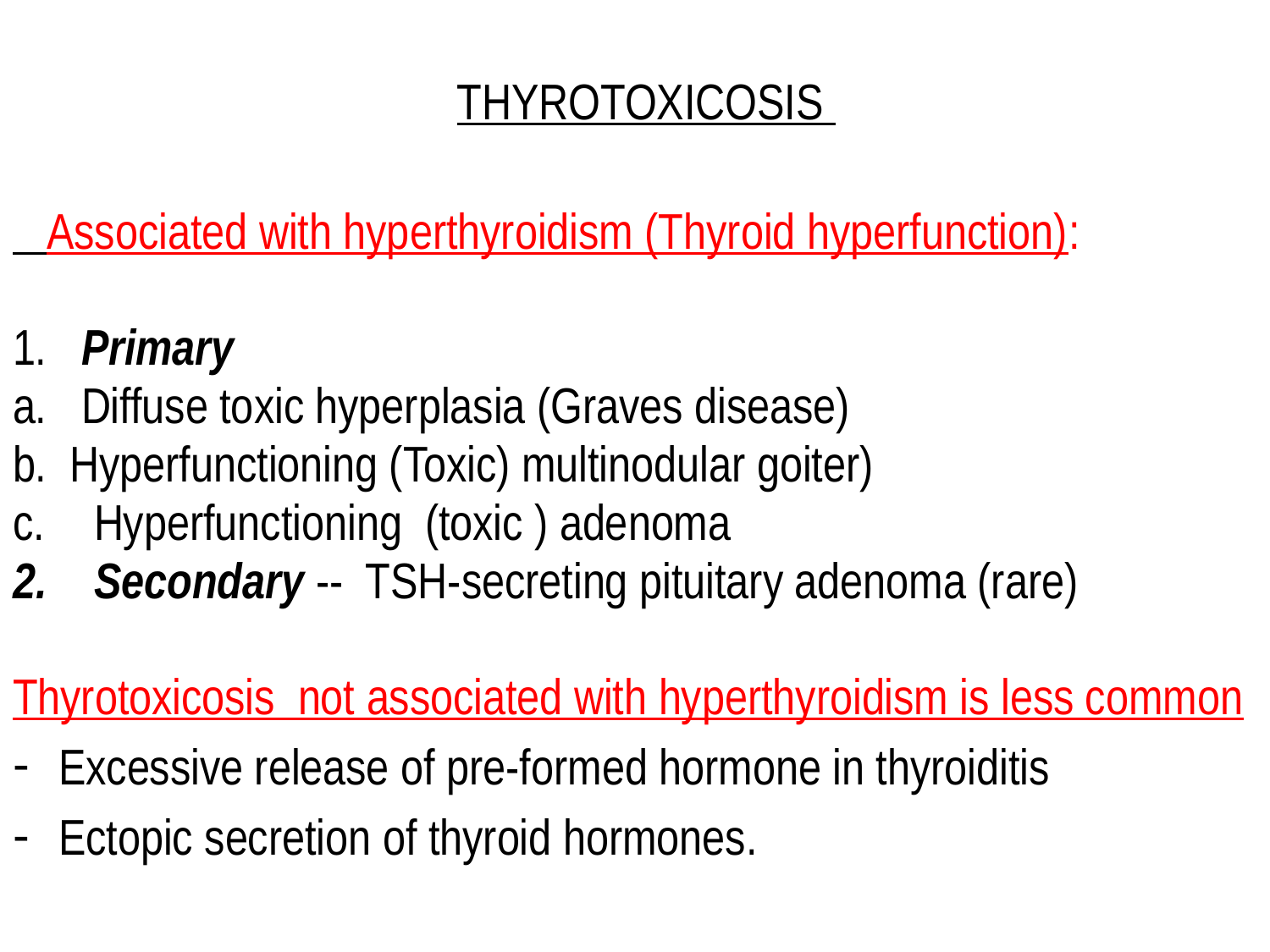

THYROTOXICOSIS

   Associated with hyperthyroidism (Thyroid hyperfunction):

1.   Primary
a.   Diffuse toxic hyperplasia (Graves disease)
b.  Hyperfunctioning (Toxic) multinodular goiter)
Hyperfunctioning  (toxic ) adenoma
Secondary --  TSH-secreting pituitary adenoma (rare)

Thyrotoxicosis  not associated with hyperthyroidism is less common
Excessive release of pre-formed hormone in thyroiditis
Ectopic secretion of thyroid hormones.